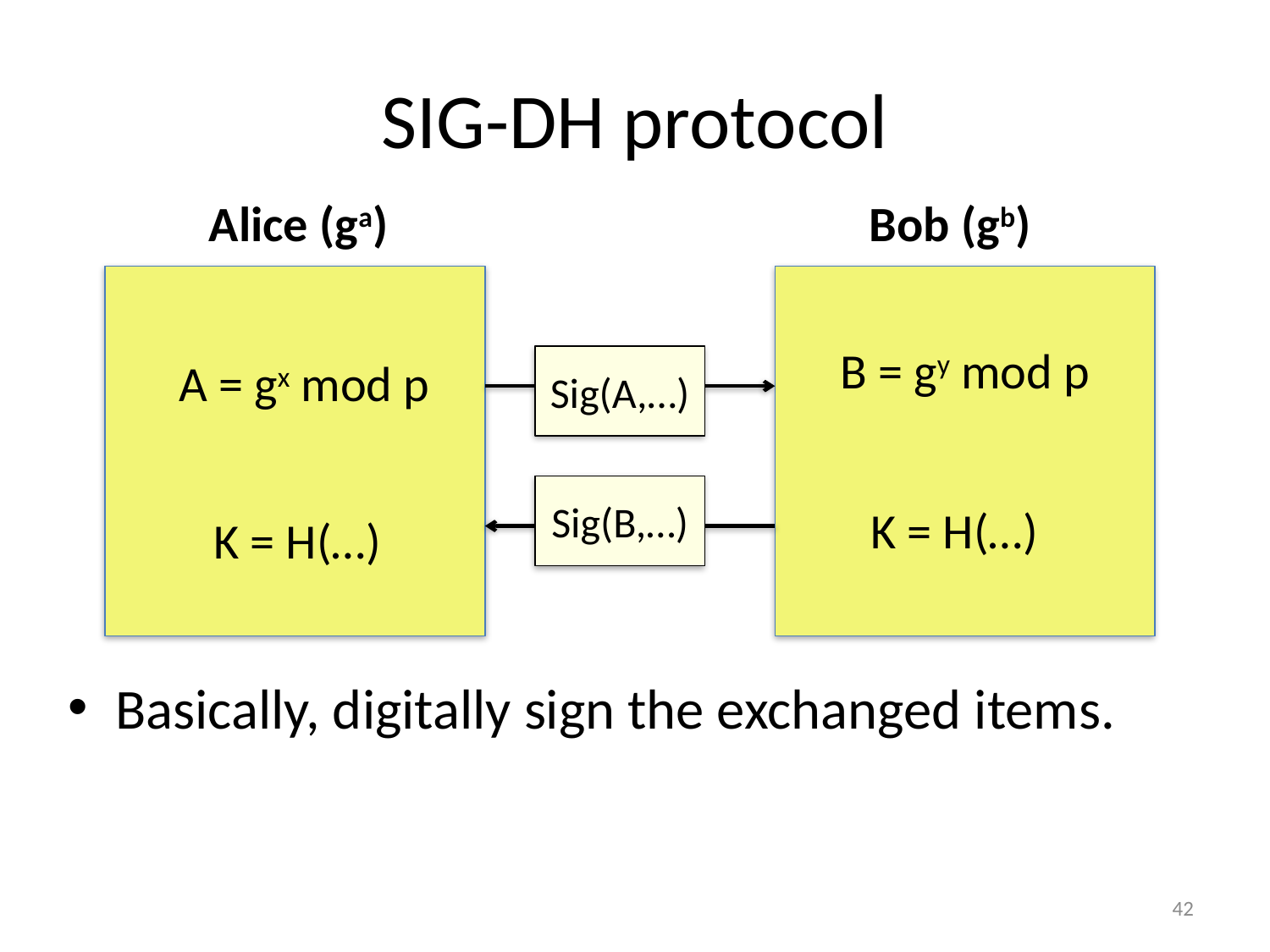

# SIG-DH protocol
Alice (ga)
Bob (gb)

B = gy mod p
A = gx mod p
Sig(A,…)
Sig(B,…)
K = H(…)
K = H(…)
Basically, digitally sign the exchanged items.
42